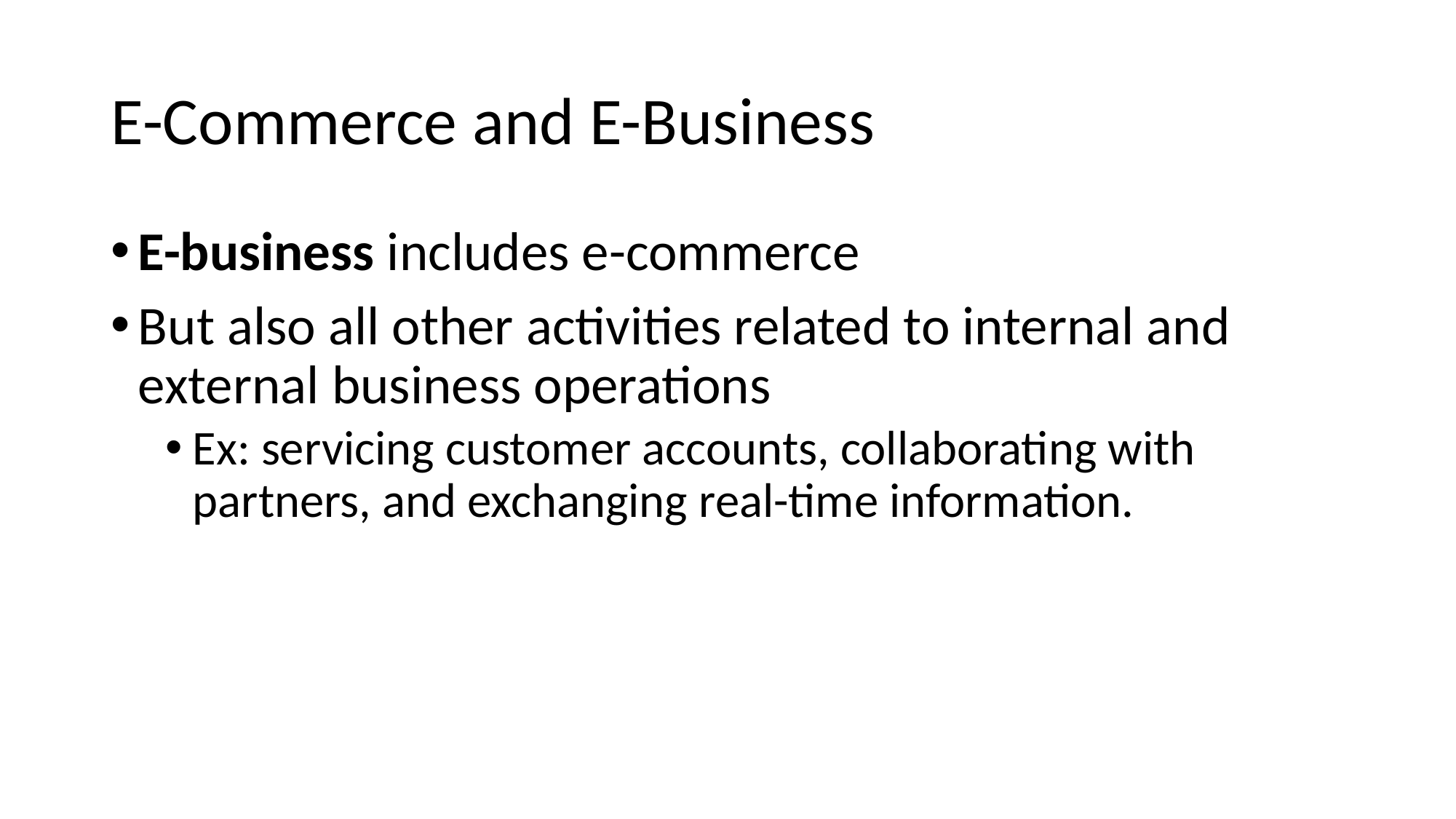

# E-Commerce and E-Business
E-business includes e-commerce
But also all other activities related to internal and external business operations
Ex: servicing customer accounts, collaborating with partners, and exchanging real-time information.